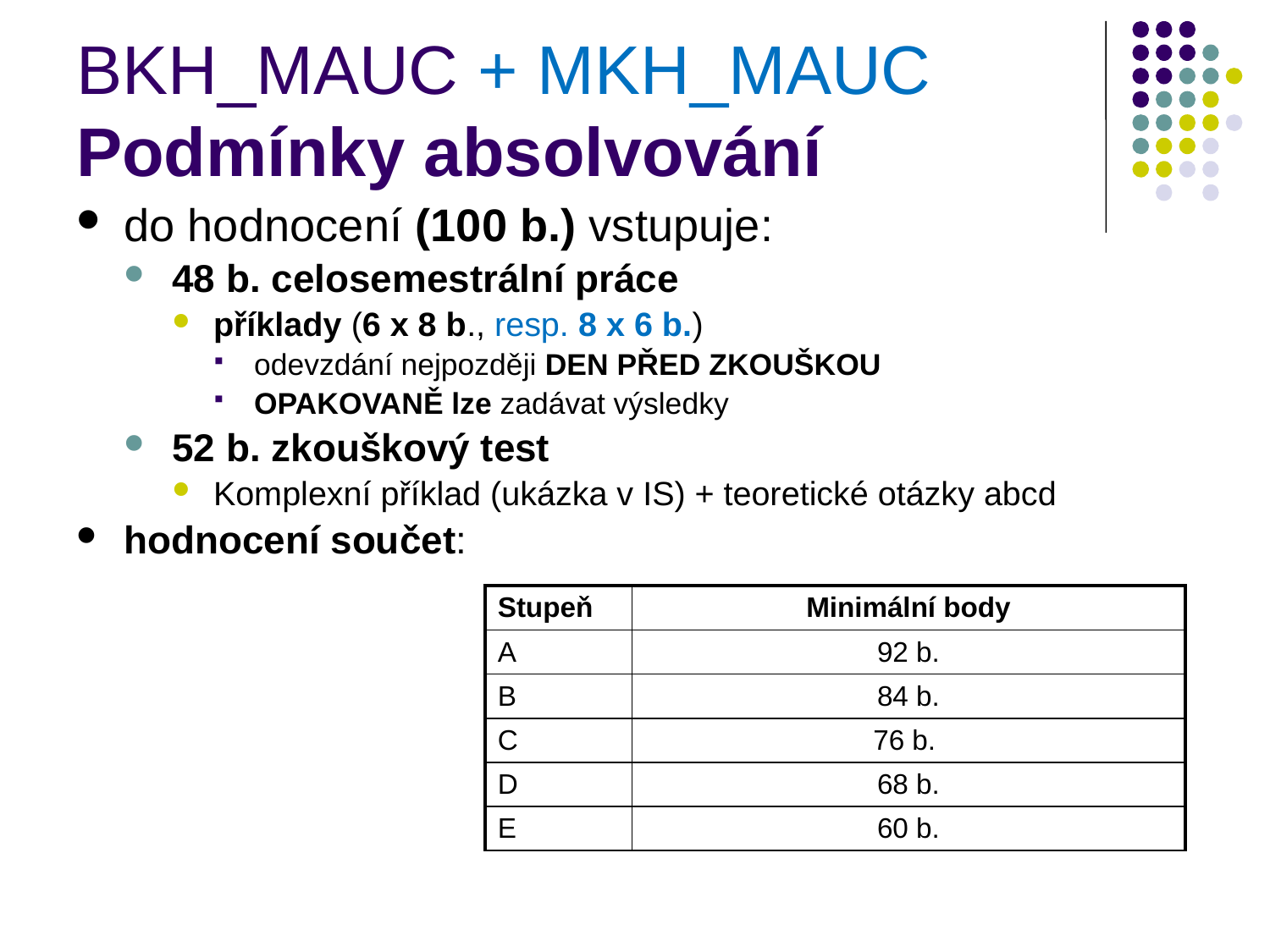

# BKH_MAUC + MKH_MAUC Podmínky absolvování
do hodnocení (100 b.) vstupuje:
48 b. celosemestrální práce
příklady (6 x 8 b., resp. 8 x 6 b.)
odevzdání nejpozději DEN PŘED ZKOUŠKOU
OPAKOVANĚ lze zadávat výsledky
52 b. zkouškový test
Komplexní příklad (ukázka v IS) + teoretické otázky abcd
hodnocení součet:

| Stupeň | Minimální body |
| --- | --- |
| A | 92 b. |
| B | 84 b. |
| C | 76 b. |
| D | 68 b. |
| E | 60 b. |